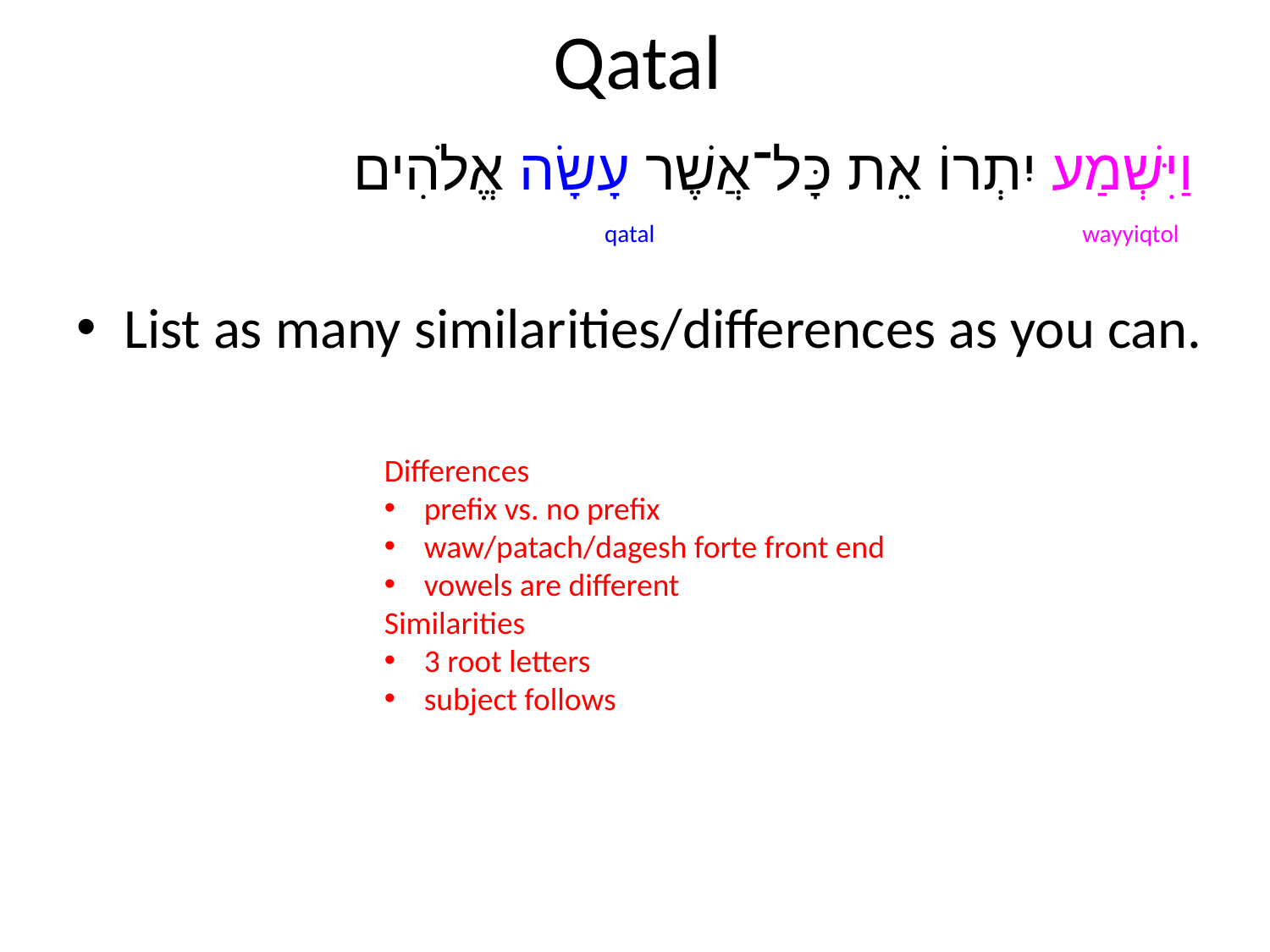

# Qatal
וַיִּשְׁמַע יִתְרוֹ אֵת כָּל־אֲשֶׁר עָשָׂה אֱלֹהִים
qatal
wayyiqtol
List as many similarities/differences as you can.
Differences
prefix vs. no prefix
waw/patach/dagesh forte front end
vowels are different
Similarities
3 root letters
subject follows